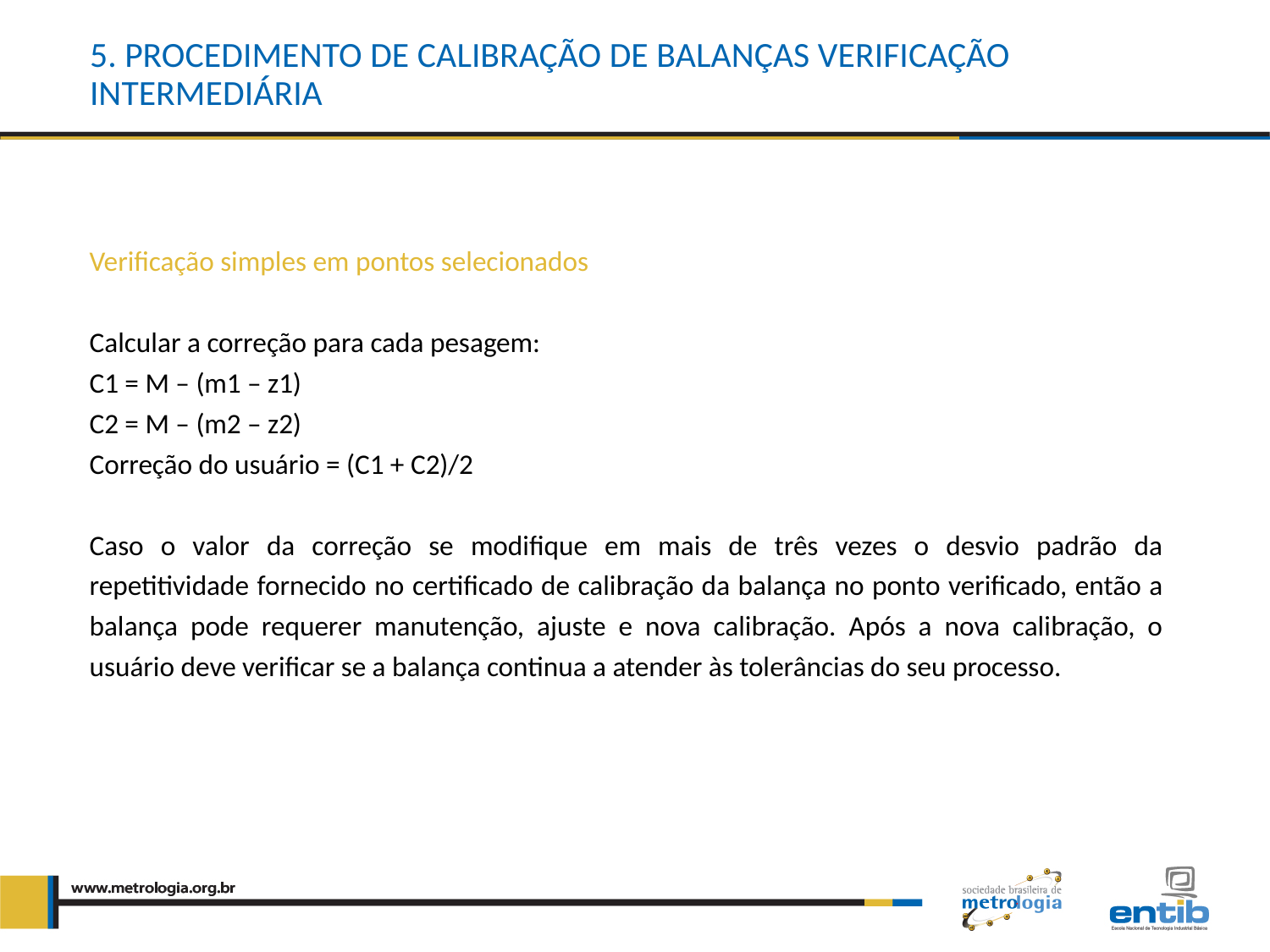

# 5. PROCEDIMENTO DE CALIBRAÇÃO DE BALANÇAS VERIFICAÇÃO INTERMEDIÁRIA

Verificação simples em pontos selecionados
Calcular a correção para cada pesagem:
C1 = M – (m1 – z1)
C2 = M – (m2 – z2)
Correção do usuário = (C1 + C2)/2

Caso o valor da correção se modifique em mais de três vezes o desvio padrão da repetitividade fornecido no certificado de calibração da balança no ponto verificado, então a balança pode requerer manutenção, ajuste e nova calibração. Após a nova calibração, o usuário deve verificar se a balança continua a atender às tolerâncias do seu processo.